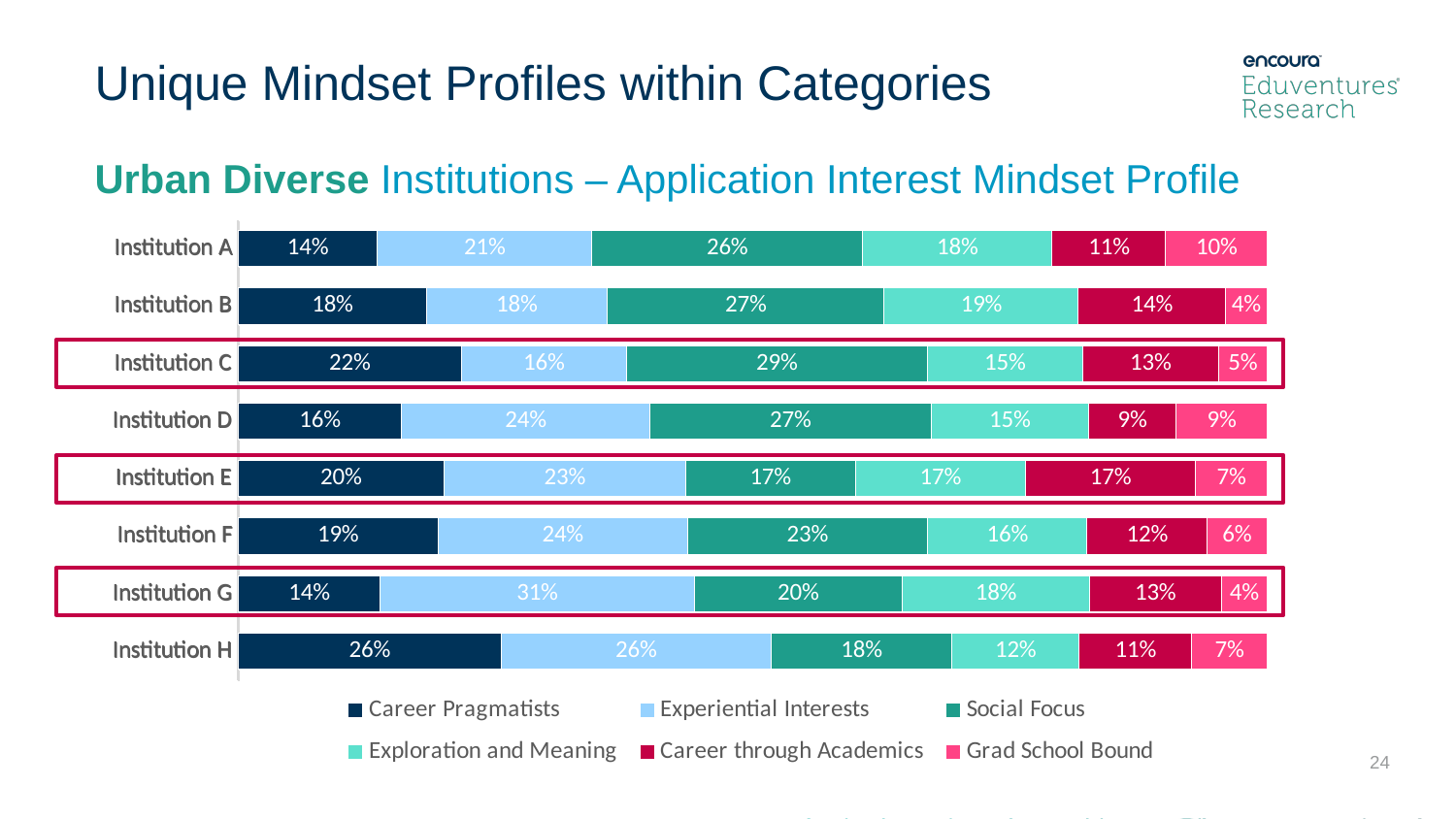

Unique Mindset Profiles within Categories
Urban Diverse Institutions – Application Interest Mindset Profile

### Chart

| Category | Career Pragmatists | Experiential Interests | Social Focus | Exploration and Meaning | Career through Academics | Grad School Bound |
|---|---|---|---|---|---|---|
| Institution A | 0.1351351351351 | 0.2088452088452 | 0.2628992628993 | 0.18427518427519998 | 0.1105651105651 | 0.0982800982801 |
| Institution B | 0.18328840970350002 | 0.1752021563342 | 0.2695417789757 | 0.188679245283 | 0.1428571428571 | 0.04043126684636 |
| Institution C | 0.21698113207550002 | 0.16037735849059997 | 0.2924528301887 | 0.1509433962264 | 0.1320754716981 | 0.04716981132075 |
| Institution D | 0.1588235294118 | 0.24117647058820002 | 0.2735294117647 | 0.15294117647060002 | 0.08529411764705999 | 0.08823529411764999 |
| Institution E | 0.2 | 0.2347826086957 | 0.1652173913043 | 0.1652173913043 | 0.1652173913043 | 0.0695652173913 |
| Institution F | 0.1941747572816 | 0.24271844660189998 | 0.2330097087379 | 0.1553398058252 | 0.1165048543689 | 0.05825242718447 |
| Institution G | 0.1379310344828 | 0.3054187192118 | 0.2019704433498 | 0.18226600985219998 | 0.128078817734 | 0.044334975369459996 |
| Institution H | 0.25547445255469997 | 0.2627737226277 | 0.17518248175179998 | 0.1240875912409 | 0.1094890510949 | 0.07299270072993 |

### Chart

| Category | Career Pragmatists | Experiential Interests | Social Focus | Exploration and Meaning | Career through Academics | Grad School Bound |
|---|---|---|---|---|---|---|
| Institution A | 0.1351351351351 | 0.2088452088452 | 0.2628992628993 | 0.18427518427519998 | 0.1105651105651 | 0.0982800982801 |
| Institution B | 0.18328840970350002 | 0.1752021563342 | 0.2695417789757 | 0.188679245283 | 0.1428571428571 | 0.04043126684636 |
| Institution C | 0.21698113207550002 | 0.16037735849059997 | 0.2924528301887 | 0.1509433962264 | 0.1320754716981 | 0.04716981132075 |
| Institution D | 0.1588235294118 | 0.24117647058820002 | 0.2735294117647 | 0.15294117647060002 | 0.08529411764705999 | 0.08823529411764999 |
| Institution E | 0.2 | 0.2347826086957 | 0.1652173913043 | 0.1652173913043 | 0.1652173913043 | 0.0695652173913 |
| Institution F | 0.1941747572816 | 0.24271844660189998 | 0.2330097087379 | 0.1553398058252 | 0.1165048543689 | 0.05825242718447 |
| Institution G | 0.1379310344828 | 0.3054187192118 | 0.2019704433498 | 0.18226600985219998 | 0.128078817734 | 0.044334975369459996 |
| Institution H | 0.25547445255469997 | 0.2627737226277 | 0.17518248175179998 | 0.1240875912409 | 0.1094890510949 | 0.07299270072993 |

24